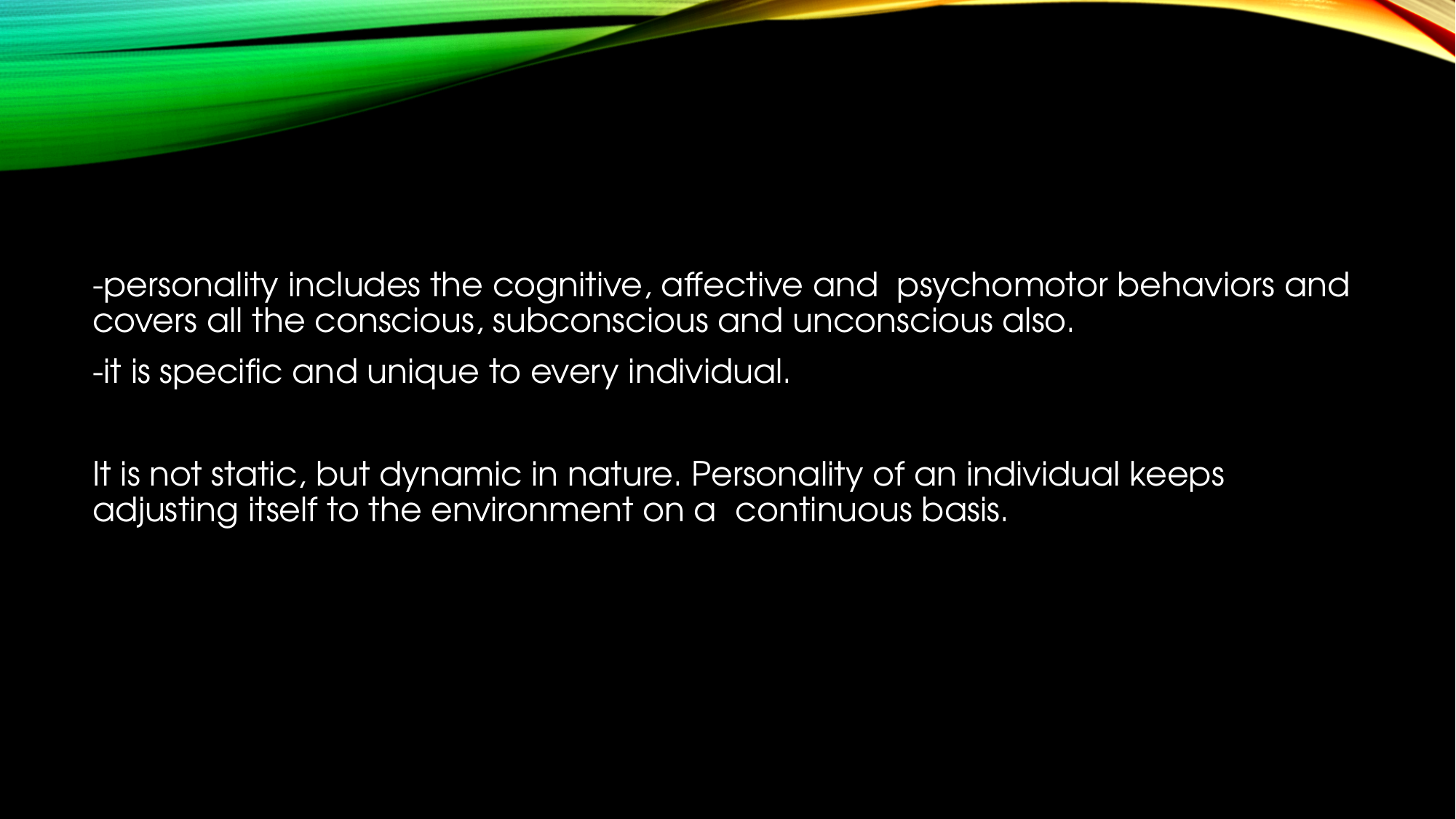

#
-personality includes the cognitive, affective and  psychomotor behaviors and covers all the conscious, subconscious and unconscious also.
-it is specific and unique to every individual.

It is not static, but dynamic in nature. Personality of an individual keeps adjusting itself to the environment on a  continuous basis.